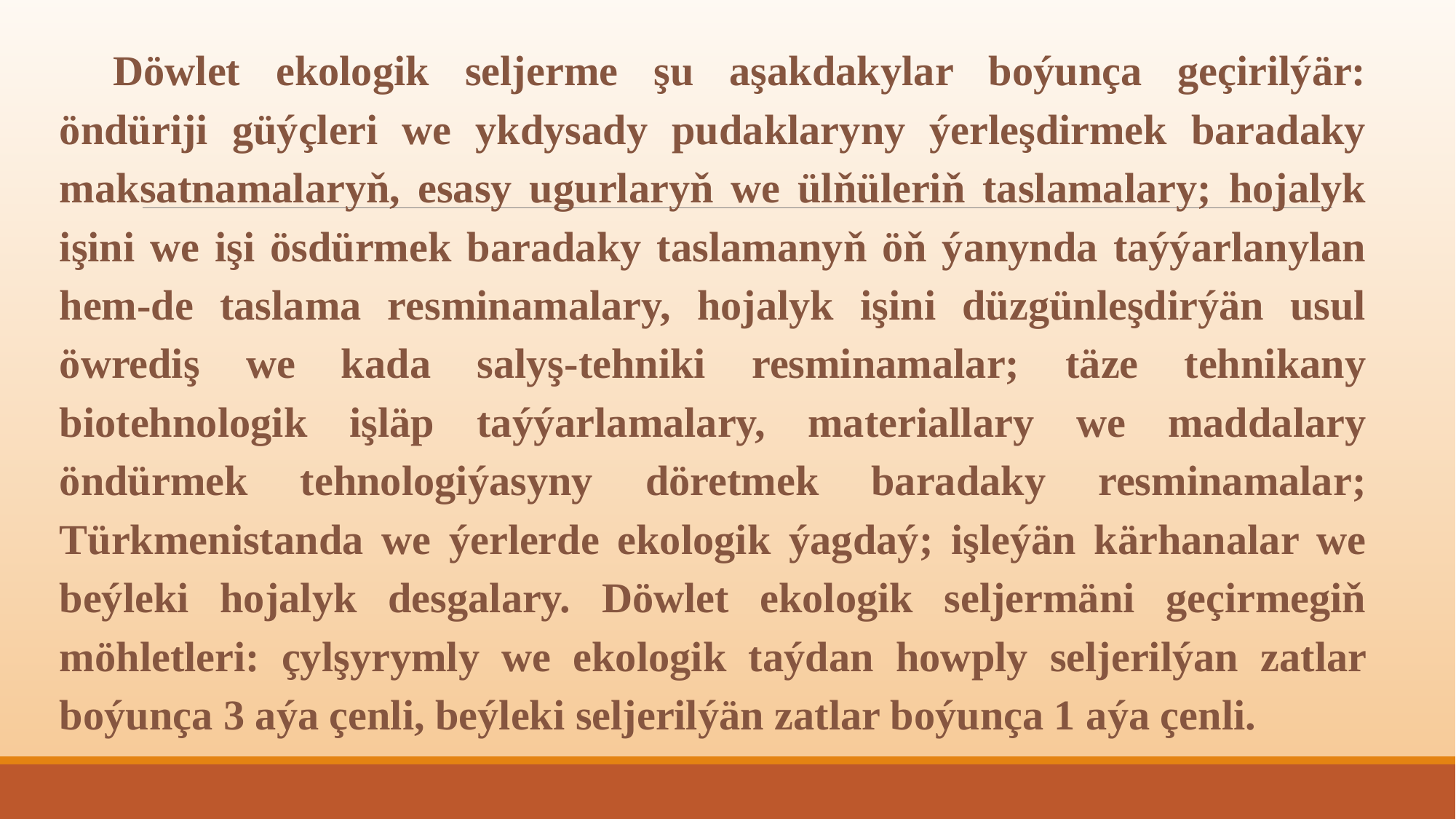

Döwlet ekologik seljerme şu aşakdakylar boýunça geçirilýär: öndüriji güýçleri we ykdysady pudaklaryny ýerleşdirmek baradaky maksatnamalaryň, esasy ugurlaryň we ülňüleriň taslamalary; hojalyk işini we işi ösdürmek baradaky taslamanyň öň ýanynda taýýarlanylan hem-de taslama resminamalary, hojalyk işini düzgünleşdirýän usul öwrediş we kada salyş-tehniki resminamalar; täze tehnikany biotehnologik işläp taýýarlamalary, materiallary we maddalary öndürmek tehnologiýasyny döretmek baradaky resminamalar; Türkmenistanda we ýerlerde ekologik ýagdaý; işleýän kärhanalar we beýleki hojalyk desgalary. Döwlet ekologik seljermäni geçirmegiň möhletleri: çylşyrymly we ekologik taýdan howply seljerilýan zatlar boýunça 3 aýa çenli, beýleki seljerilýän zatlar boýunça 1 aýa çenli.